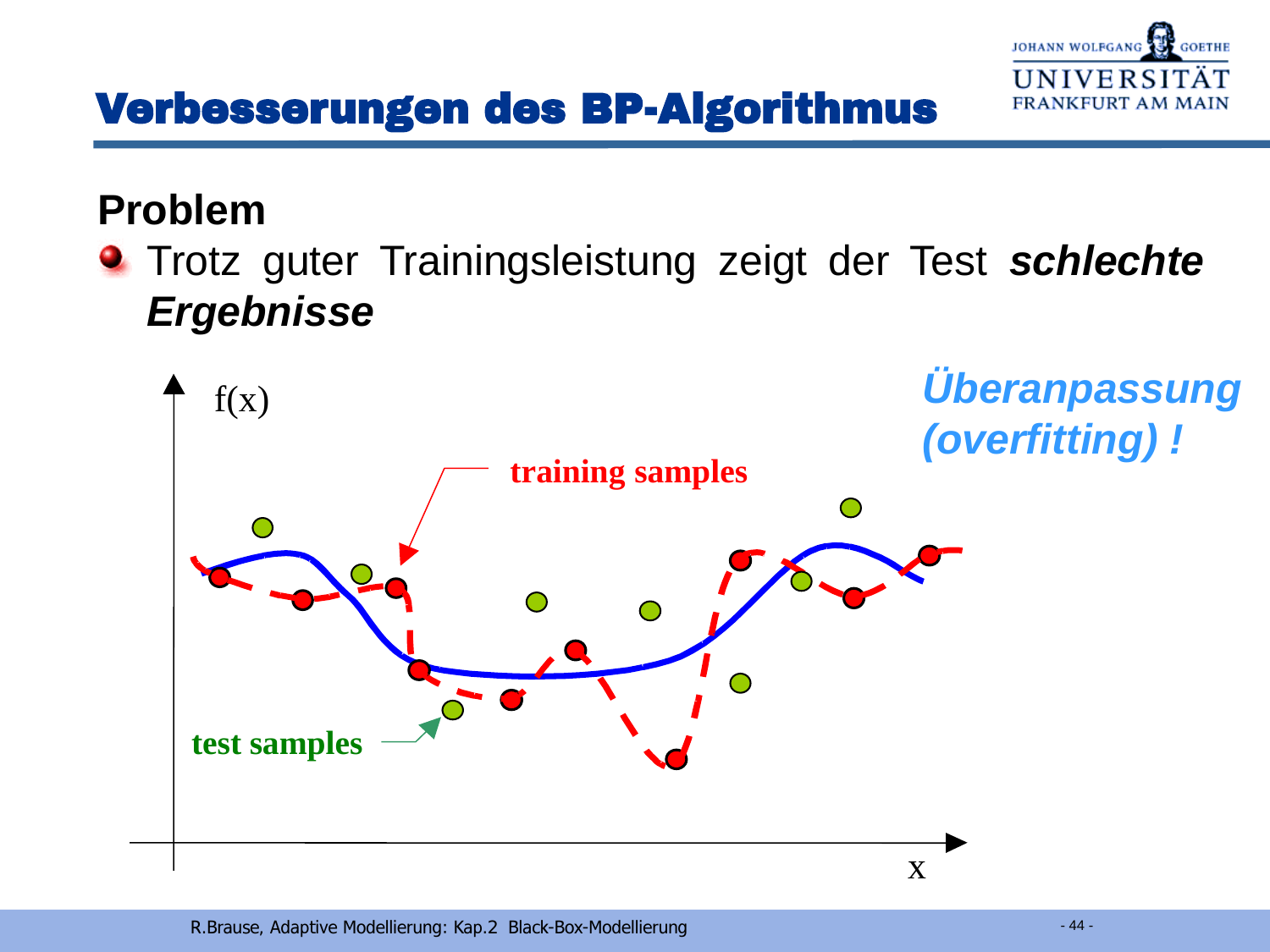

# Verbesserungen des BP-Algorithmus
Problem
Trotz guter Trainingsleistung zeigt der Test schlechte Ergebnisse
Überanpassung (overfitting) !

f(x)

training
samples

test
samples

x
R.Brause, Adaptive Modellierung: Kap.2  Black-Box-Modellierung
- 44 -